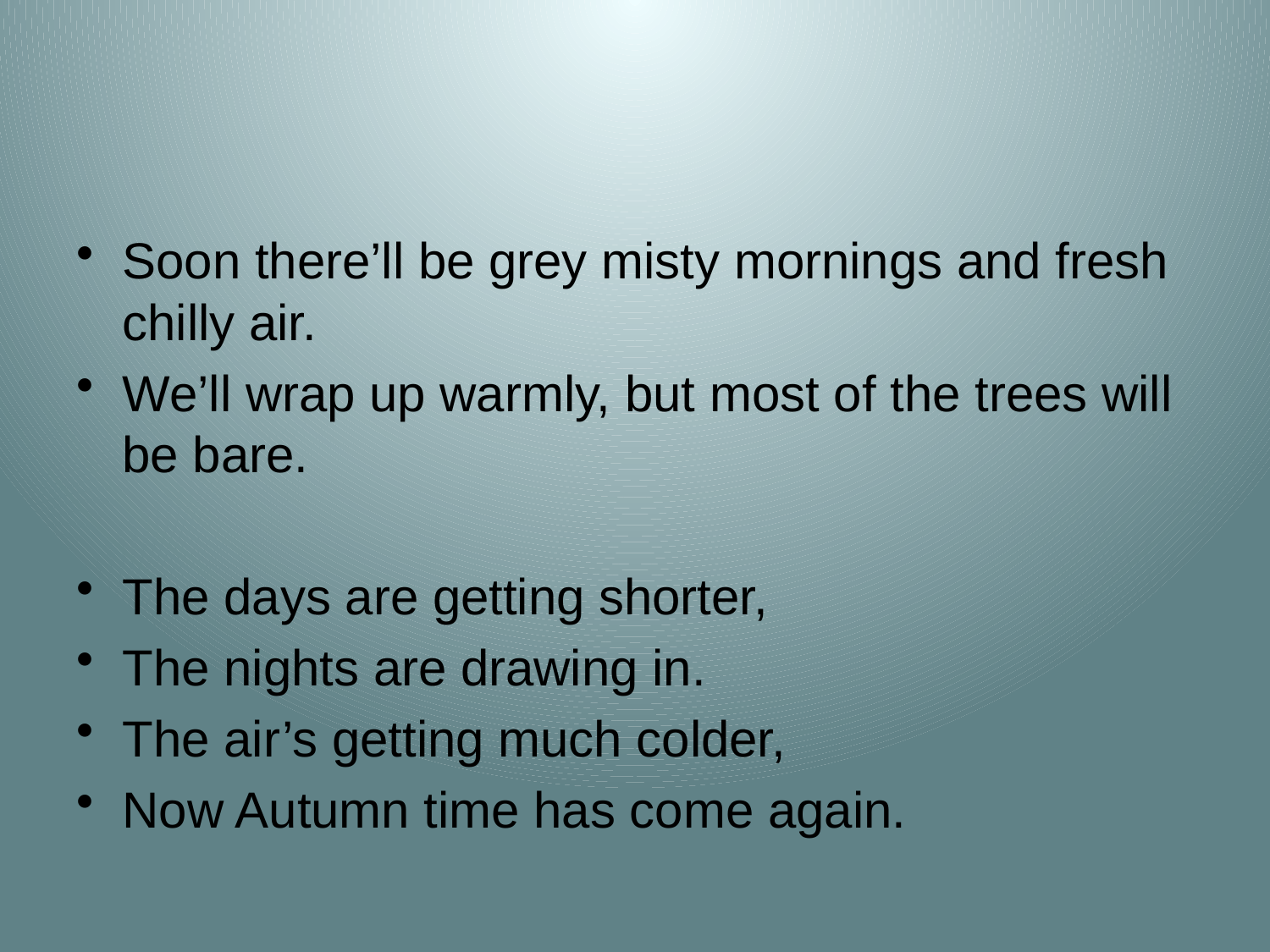

#
Soon there’ll be grey misty mornings and fresh chilly air.
We’ll wrap up warmly, but most of the trees will be bare.

The days are getting shorter,
The nights are drawing in.
The air’s getting much colder,
Now Autumn time has come again.